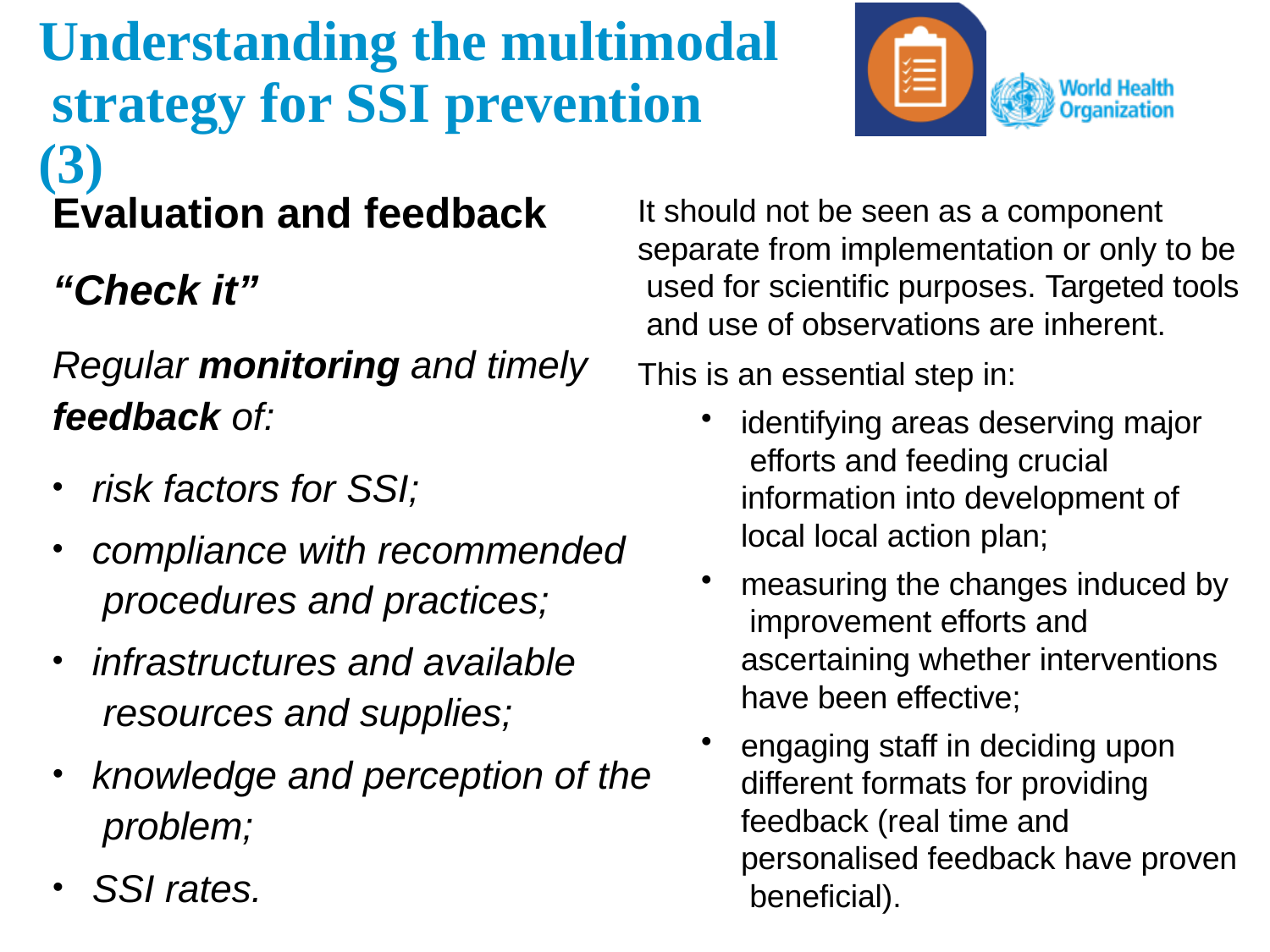

# Understanding the multimodal  strategy for SSI prevention (3)

Evaluation and feedback
“Check it”
Regular monitoring and timely
feedback of:
risk factors for SSI;
compliance with recommended  procedures and practices;
infrastructures and available  resources and supplies;
It should not be seen as a component  separate from implementation or only to be  used for scientific purposes. Targeted tools  and use of observations are inherent.
This is an essential step in:
identifying areas deserving major  efforts and feeding crucial  information into development of  local local action plan;
measuring the changes induced by  improvement efforts and  ascertaining whether interventions  have been effective;
engaging staff in deciding upon  different formats for providing  feedback (real time and  personalised feedback have proven  beneficial).
knowledge and perception of the  problem;
SSI rates.